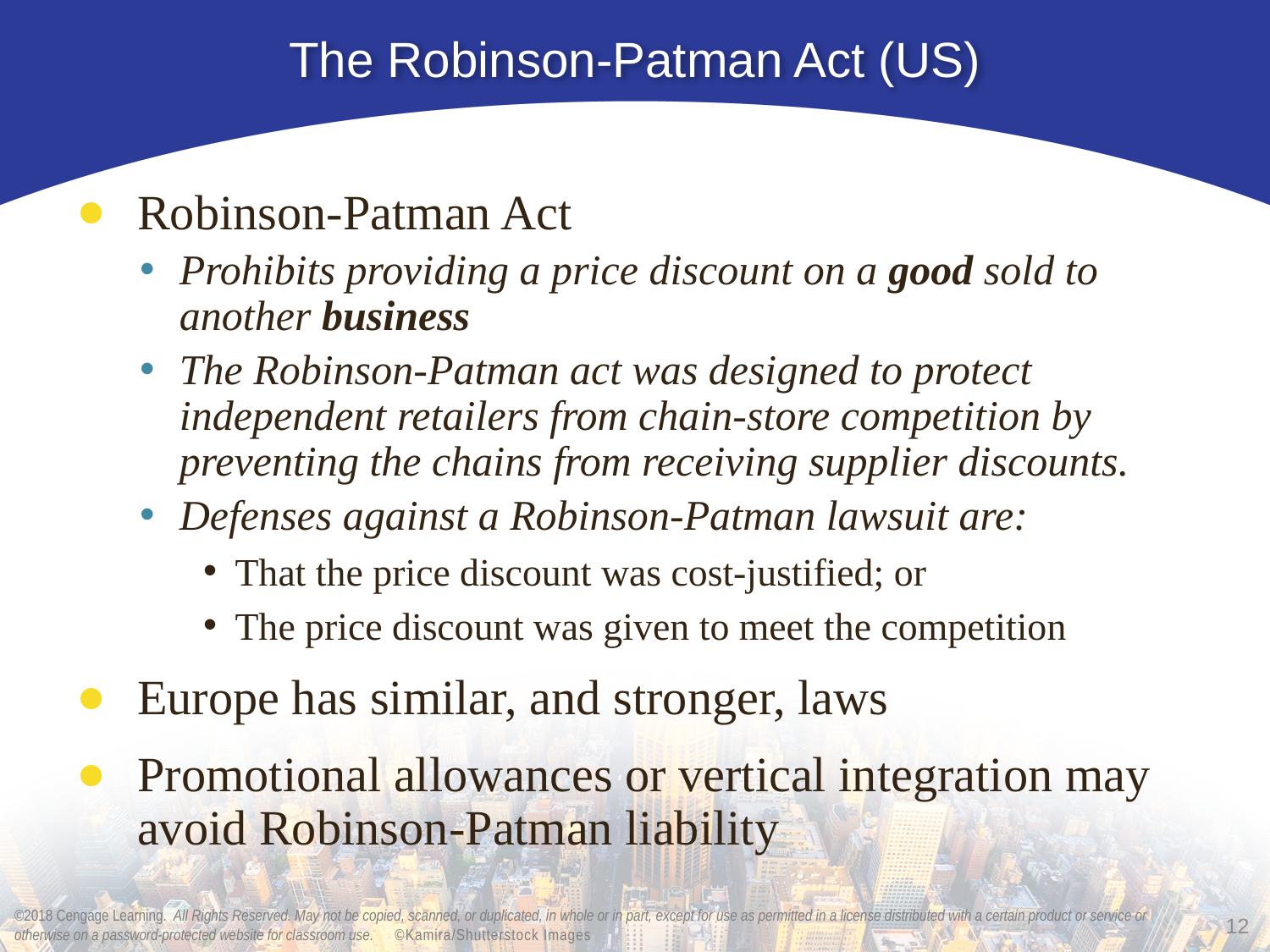

# The Robinson-Patman Act (US)
Robinson-Patman Act
Prohibits providing a price discount on a good sold to another business
The Robinson-Patman act was designed to protect independent retailers from chain-store competition by preventing the chains from receiving supplier discounts.
Defenses against a Robinson-Patman lawsuit are:
That the price discount was cost-justified; or
The price discount was given to meet the competition
Europe has similar, and stronger, laws
Promotional allowances or vertical integration may avoid Robinson-Patman liability
12